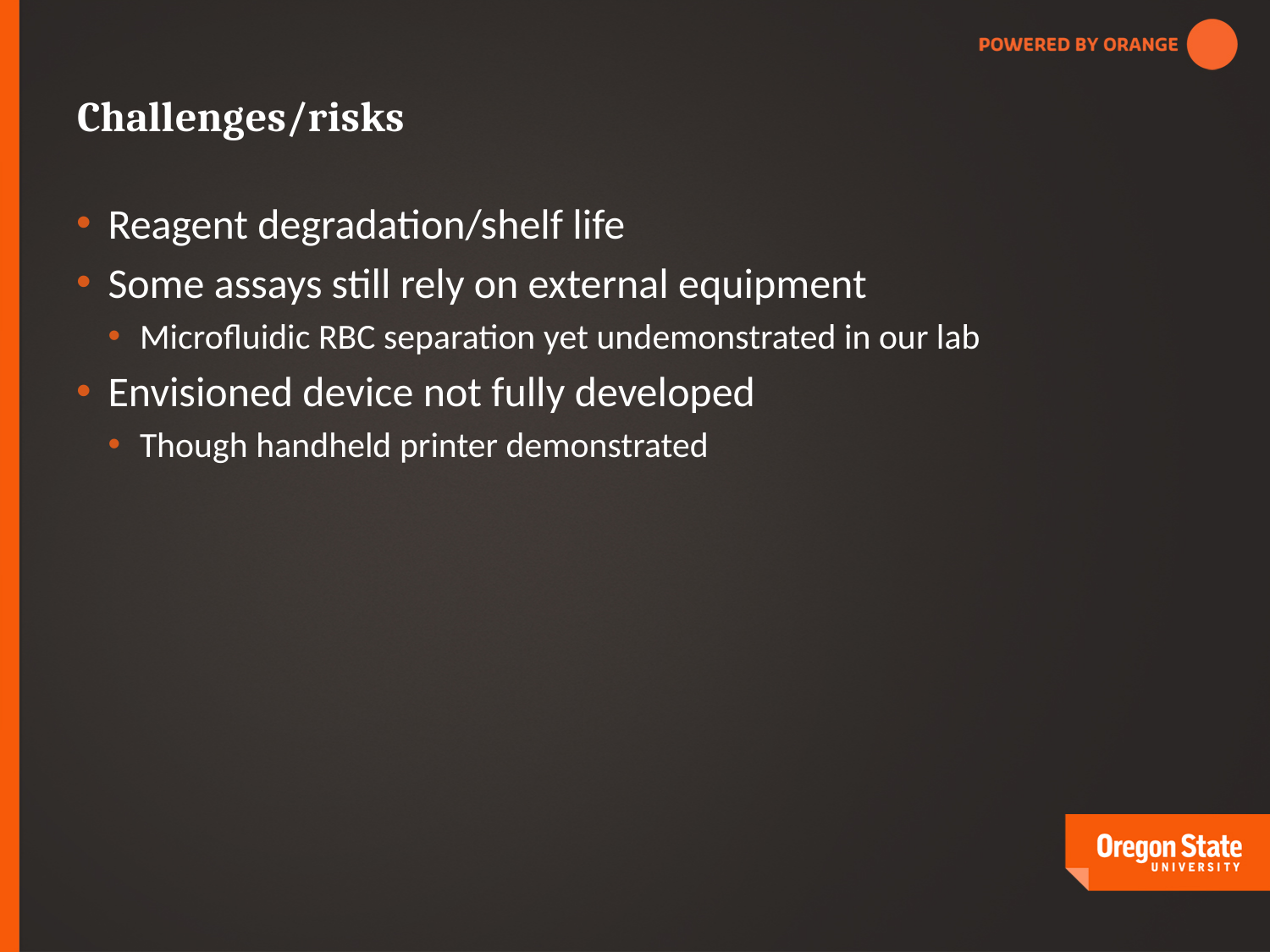

# Challenges/risks
Reagent degradation/shelf life
Some assays still rely on external equipment
Microfluidic RBC separation yet undemonstrated in our lab
Envisioned device not fully developed
Though handheld printer demonstrated